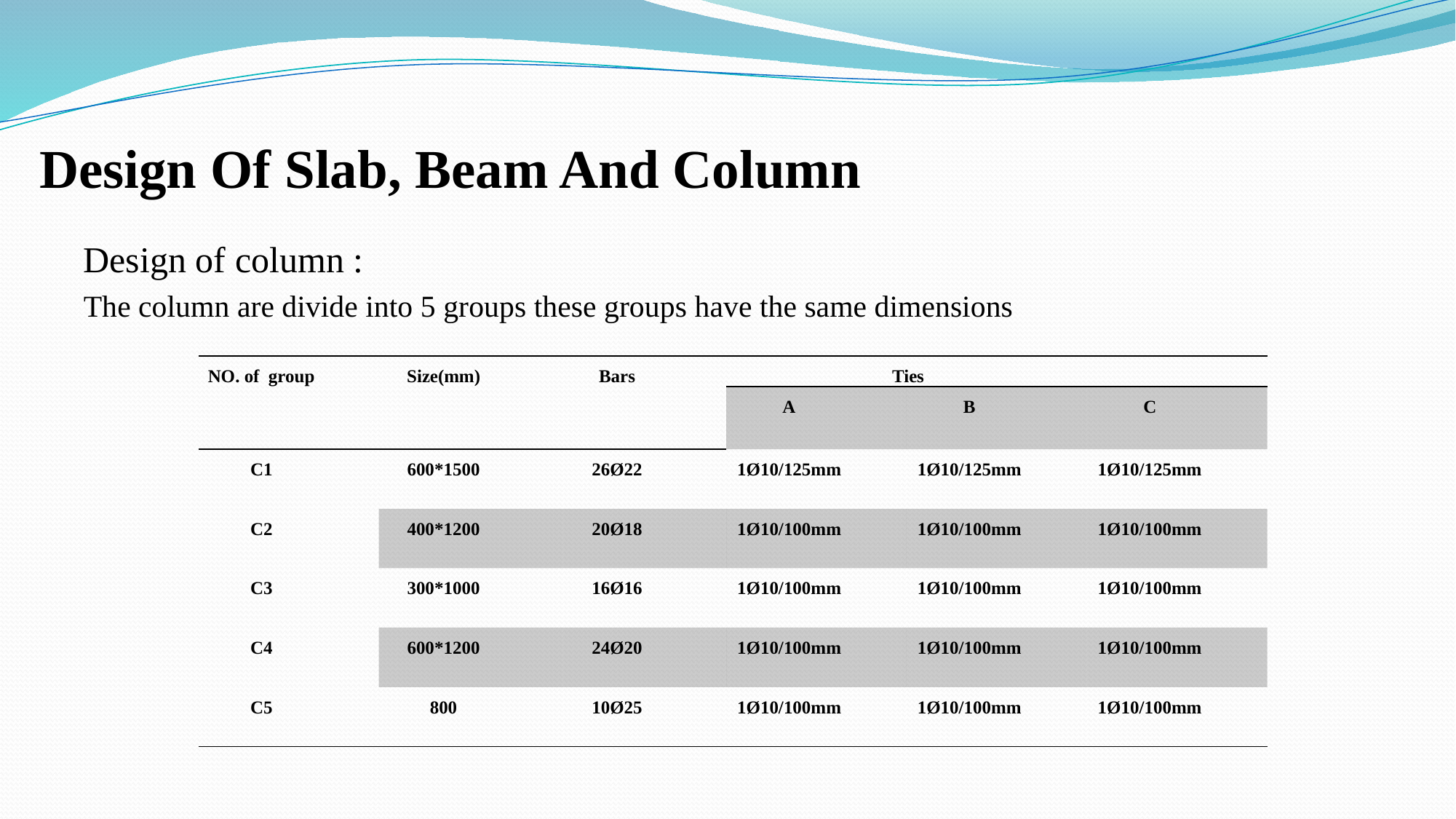

# Design Of Slab, Beam And Column
Design of column :
The column are divide into 5 groups these groups have the same dimensions

| NO. of group | Size(mm) | Bars | Ties |  |  |
| --- | --- | --- | --- | --- | --- |
|  |  |  | A | B | C |
| C1 | 1500\*600 | 26Ø22 | 1Ø10/125mm | 1Ø10/125mm | 1Ø10/125mm |
| C2 | 1200\*400 | 20Ø18 | 1Ø10/100mm | 1Ø10/100mm | 1Ø10/100mm |
| C3 | 1000\*300 | 16Ø16 | 1Ø10/100mm | 1Ø10/100mm | 1Ø10/100mm |
| C4 | 1200\*600 | 24Ø20 | 1Ø10/100mm | 1Ø10/100mm | 1Ø10/100mm |
| C5 | 800 | 10Ø25 | 1Ø10/100mm | 1Ø10/100mm | 1Ø10/100mm |